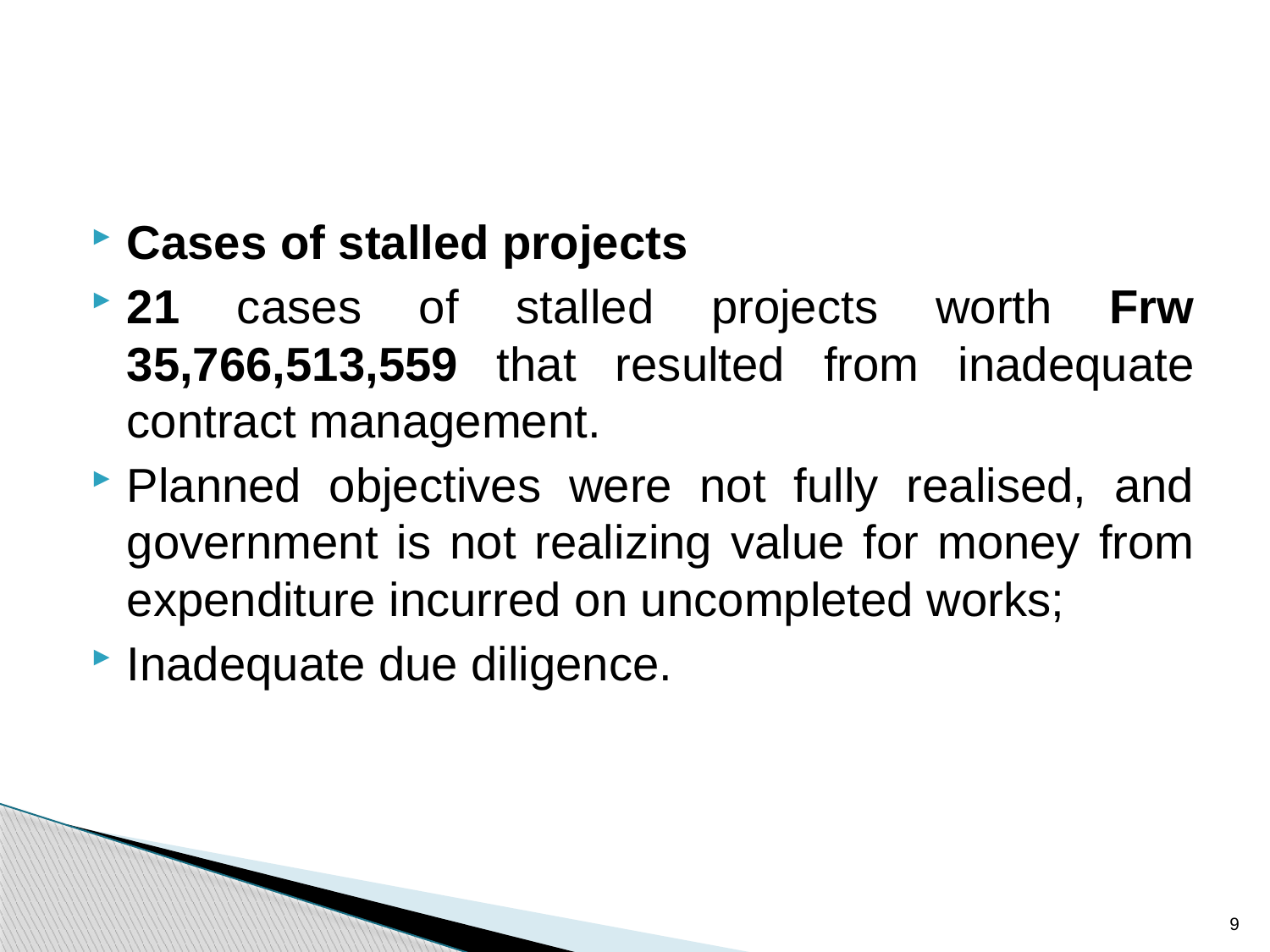

#
Cases of stalled projects
21 cases of stalled projects worth Frw 35,766,513,559 that resulted from inadequate contract management.
Planned objectives were not fully realised, and government is not realizing value for money from expenditure incurred on uncompleted works;
Inadequate due diligence.

9